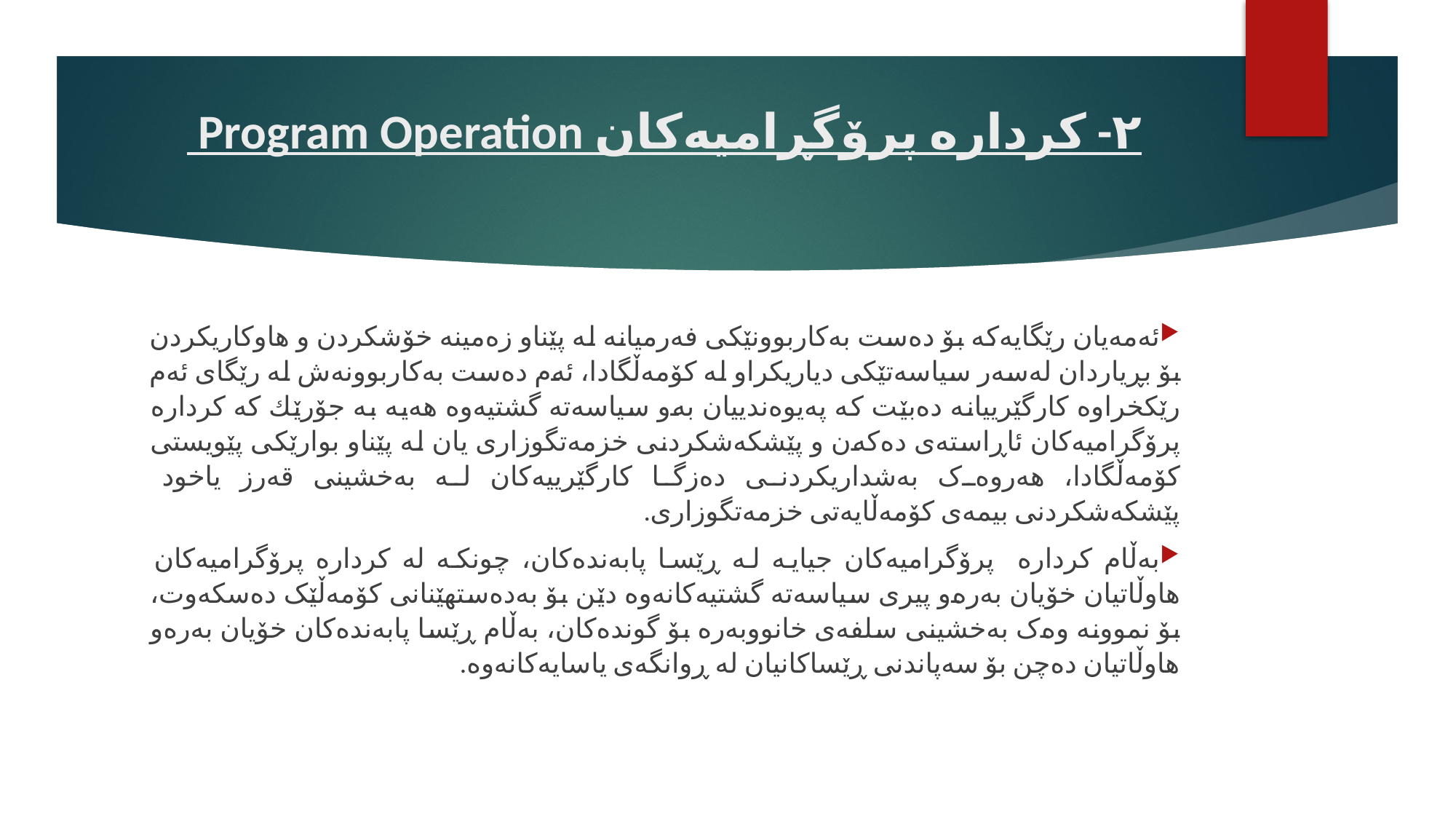

# ٢- کردارە پرۆگڕامیەکان Program Operation
ئەمەیان رێگایەکە بۆ دەست بەکاربوونێکی فەرمیانە لە پێناو زەمینە خۆشکردن و هاوکاریکردن بۆ بڕیاردان لەسەر سیاسەتێكی دیاریکراو لە کۆمەڵگادا، ئەم دەست بەکاربوونەش لە رێگای ئەم رێکخراوە کارگێرییانە دەبێت کە پەیوەندییان بەو سیاسەتە گشتیەوە هەیە بە جۆرێك کە کردارە پرۆگرامیەکان ئاڕاستەی دەکەن و پێشکەشکردنی خزمەتگوزاری یان لە پێناو بوارێکی پێویستی کۆمەڵگادا، هەروەک بەشداریکردنی دەزگا کارگێرییەکان لە بەخشینی قەرز یاخود پێشکەشکردنی بیمەی کۆمەڵایەتی خزمەتگوزاری.
بەڵام کردارە  پرۆگرامیەکان جیایە لە ڕێسا پابەندەکان، چونکە لە کردارە پرۆگرامیەکان هاوڵاتیان خۆیان بەرەو پیری سیاسەتە گشتیەکانەوە دێن بۆ بەدەستهێنانی کۆمەڵێک دەسکەوت، بۆ نموونە وەک بەخشینی سلفەی خانووبەرە بۆ گوندەکان، بەڵام ڕێسا پابەندەکان خۆیان بەرەو هاوڵاتیان دەچن بۆ سەپاندنی ڕێساکانیان لە ڕوانگەی یاسایەکانەوە.